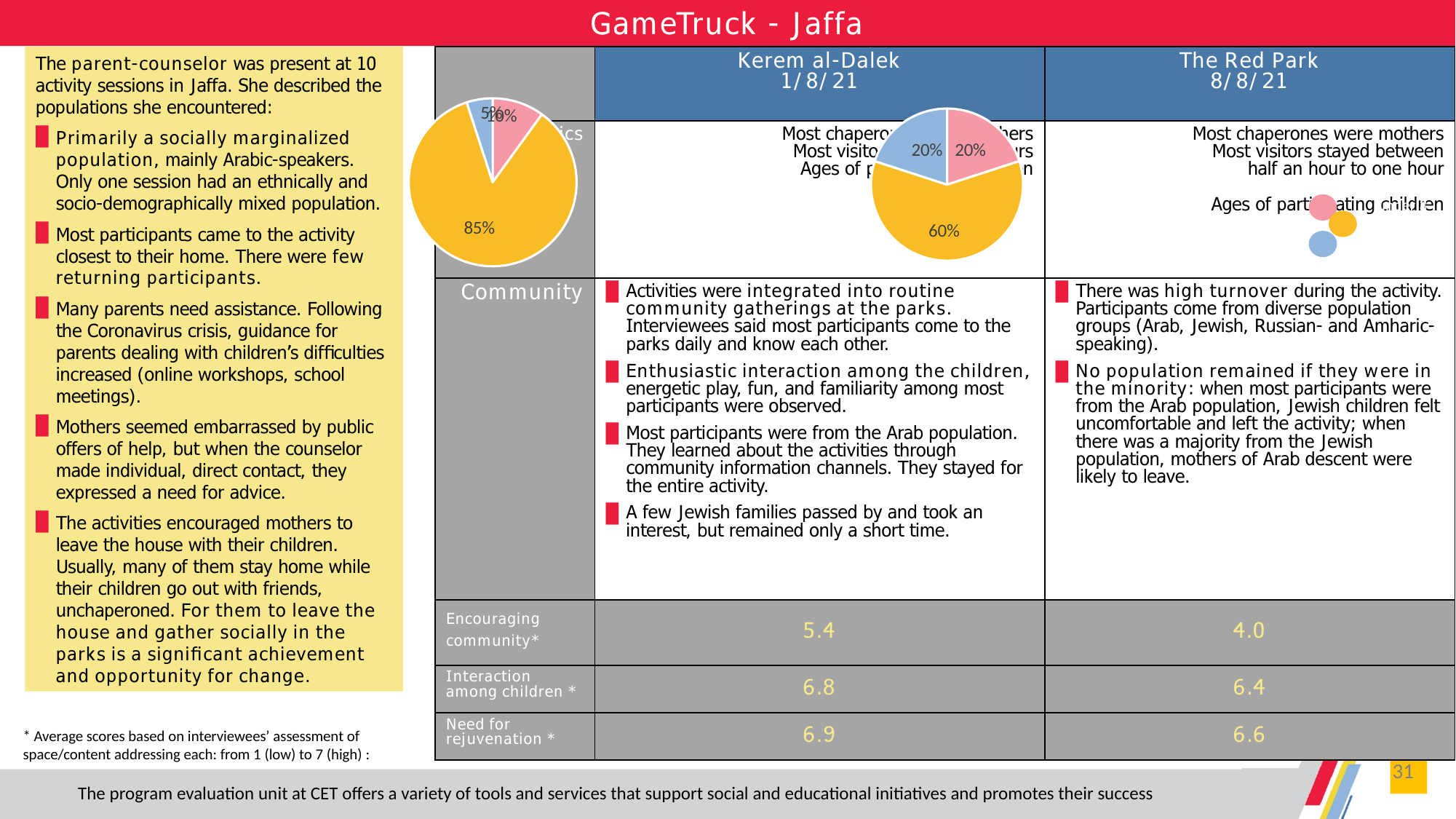

GameTruck - Jaffa
|  | Kerem al-Dalek 1/8/21 | The Red Park 8/8/21 |
| --- | --- | --- |
| Demographics | Most chaperones were mothers Most visitors stayed 1-2 hours Ages of participating children | Most chaperones were mothers Most visitors stayed between half an hour to one hour Ages of participating children |
| Community | Activities were integrated into routine community gatherings at the parks. Interviewees said most participants come to the parks daily and know each other. Enthusiastic interaction among the children, energetic play, fun, and familiarity among most participants were observed. Most participants were from the Arab population. They learned about the activities through community information channels. They stayed for the entire activity. A few Jewish families passed by and took an interest, but remained only a short time. | There was high turnover during the activity. Participants come from diverse population groups (Arab, Jewish, Russian- and Amharic-speaking). No population remained if they were in the minority: when most participants were from the Arab population, Jewish children felt uncomfortable and left the activity; when there was a majority from the Jewish population, mothers of Arab descent were likely to leave. |
| Encouraging community\* | 5.4 | 4.0 |
| Interaction among children \* | 6.8 | 6.4 |
| Need for rejuvenation \* | 6.9 | 6.6 |
The parent-counselor was present at 10 activity sessions in Jaffa. She described the populations she encountered:
Primarily a socially marginalized population, mainly Arabic-speakers. Only one session had an ethnically and socio-demographically mixed population.
Most participants came to the activity closest to their home. There were few returning participants.
Many parents need assistance. Following the Coronavirus crisis, guidance for parents dealing with children’s difficulties increased (online workshops, school meetings).
Mothers seemed embarrassed by public offers of help, but when the counselor made individual, direct contact, they expressed a need for advice.
The activities encouraged mothers to leave the house with their children. Usually, many of them stay home while their children go out with friends, unchaperoned. For them to leave the house and gather socially in the parks is a significant achievement and opportunity for change.

### Chart

| Category | Column1 |
|---|---|
| לידה עד 3 | 0.2 |
| גיל 3-6 | 0.6 |
| מעל גיל 6 | 0.2 |

### Chart

| Category | Column1 |
|---|---|
| לידה עד 3 | 0.1 |
| גיל 3-6 | 0.85 |
| מעל גיל 6 | 0.05 |
under 3
years 3-6
Over 6

* Average scores based on interviewees’ assessment of space/content addressing each: from 1 (low) to 7 (high) :
31